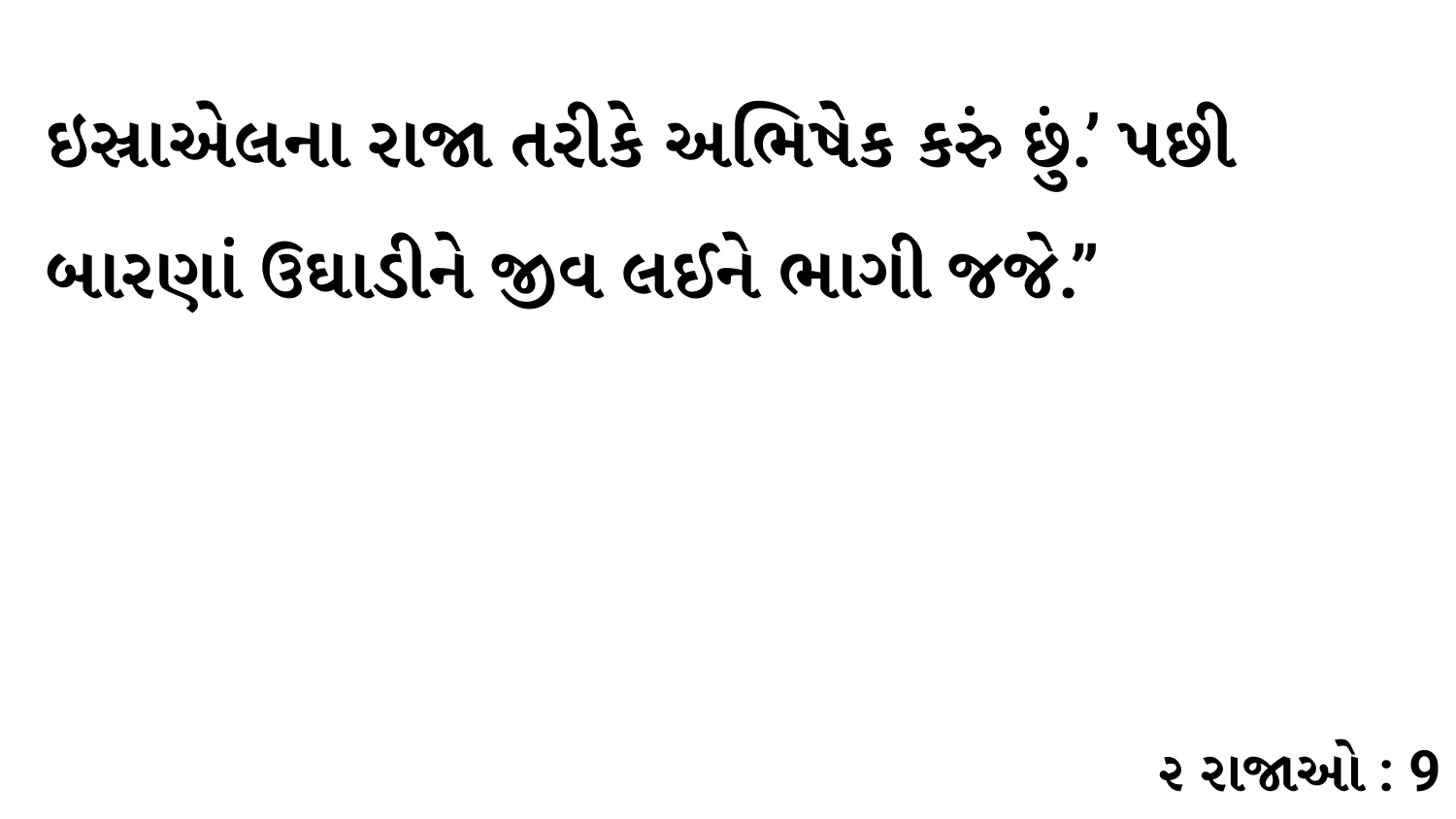

ઇસ્રાએલના રાજા તરીકે અભિષેક કરું છું.’ પછી બારણાં ઉઘાડીને જીવ લઈને ભાગી જજે.”
૨ રાજાઓ : 9